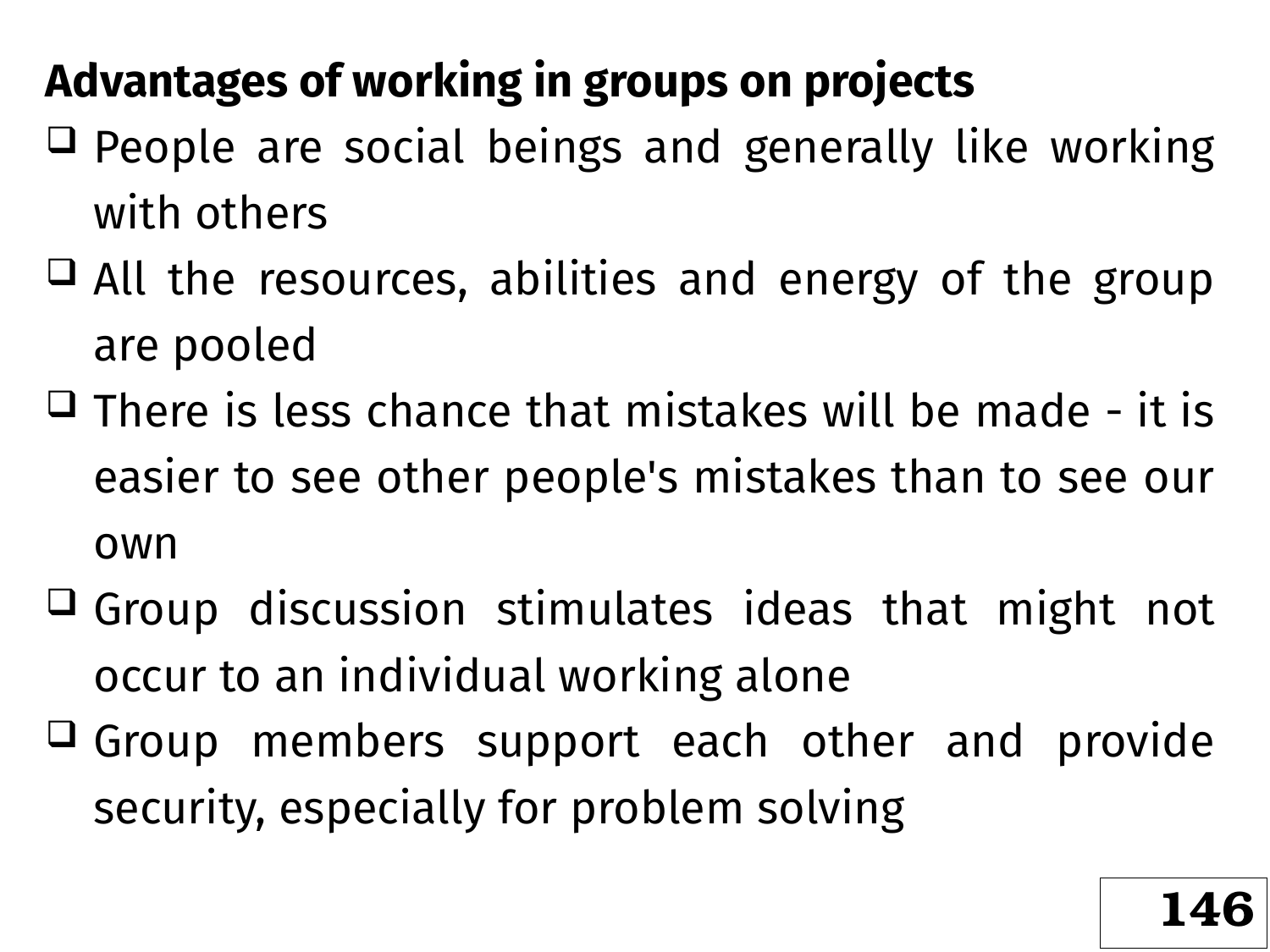

Advantages of working in groups on projects
People are social beings and generally like working with others
All the resources, abilities and energy of the group are pooled
There is less chance that mistakes will be made - it is easier to see other people's mistakes than to see our own
Group discussion stimulates ideas that might not occur to an individual working alone
Group members support each other and provide security, especially for problem solving

146